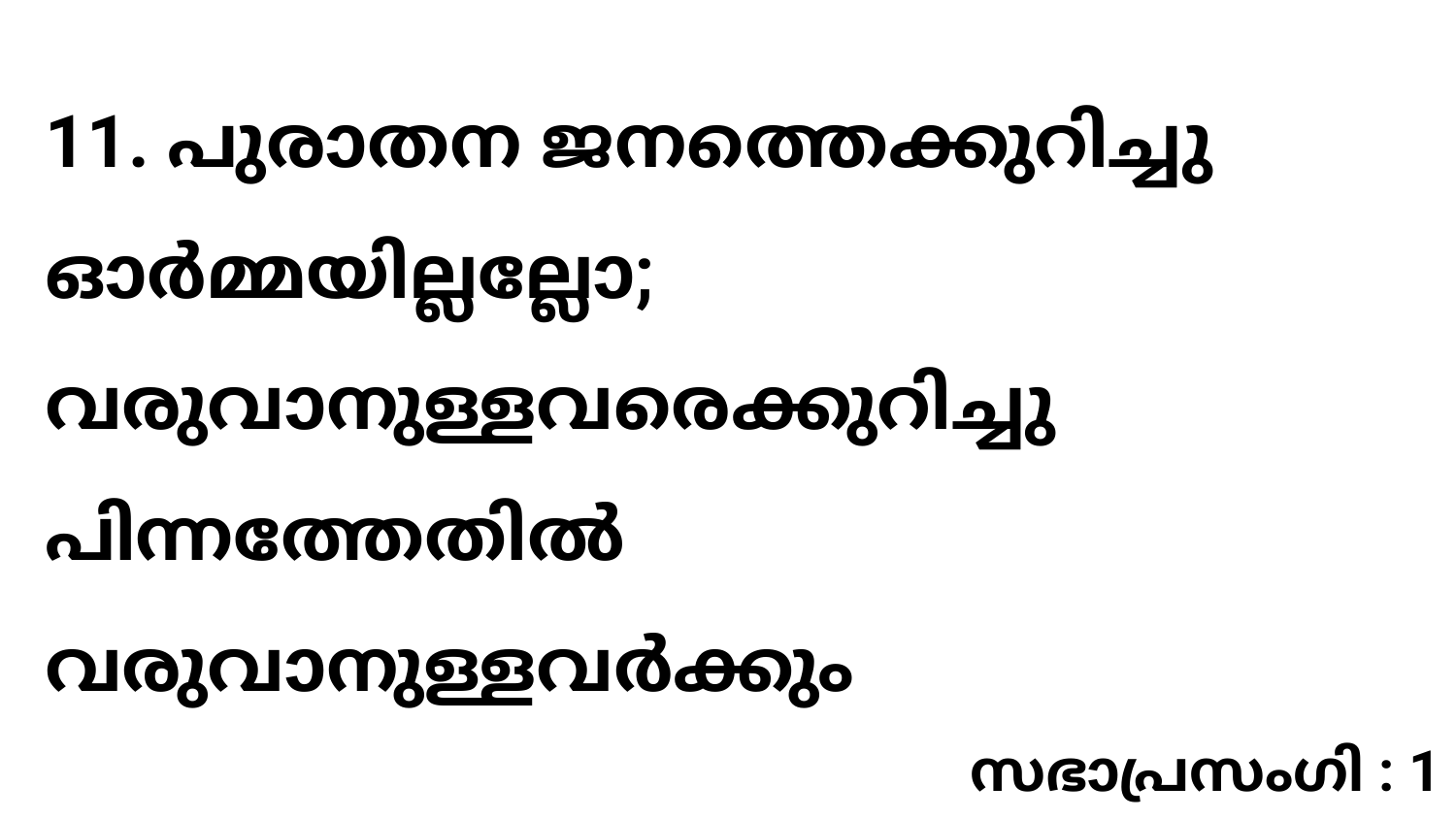

11. പുരാതന ജനത്തെക്കുറിച്ചു ഓർമ്മയില്ലല്ലോ; വരുവാനുള്ളവരെക്കുറിച്ചു പിന്നത്തേതിൽ വരുവാനുള്ളവർക്കും
സഭാപ്രസംഗി : 1